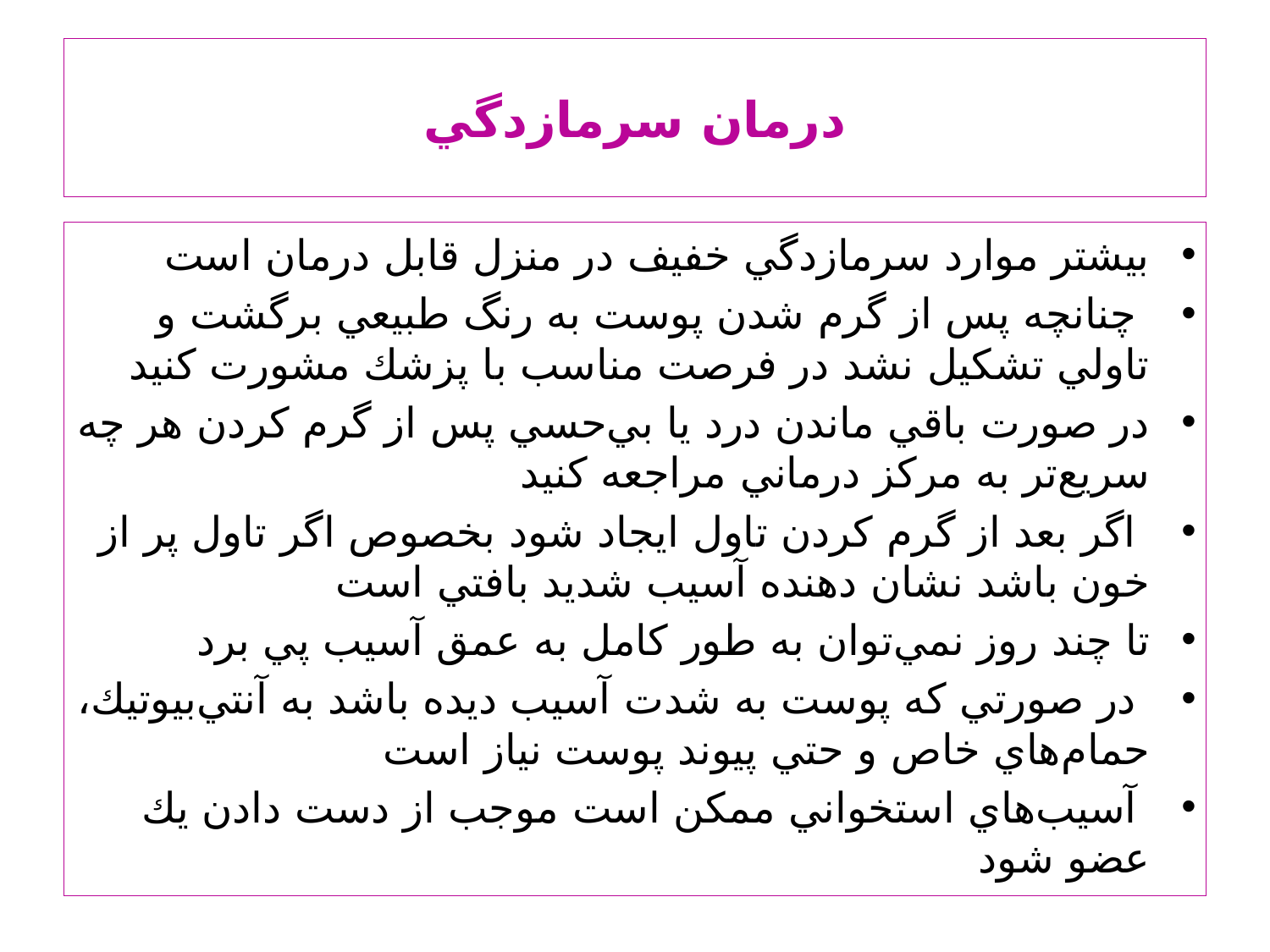

# درمان سرمازدگي
بيشتر موارد سرمازدگي خفيف در منزل قابل درمان است
 چنانچه پس از گرم شدن پوست به رنگ طبيعي برگشت و تاولي تشكيل نشد در فرصت مناسب با پزشك مشورت كنيد
در صورت باقي ماندن درد يا بي‌حسي پس از گرم كردن هر چه سريع‌تر به مركز درماني مراجعه كنيد
 اگر بعد از گرم كردن تاول ايجاد شود بخصوص اگر تاول پر از خون باشد نشان دهنده آسيب شديد بافتي است
تا چند روز نمي‌توان به طور كامل به عمق آسيب پي برد
 در صورتي كه پوست به شدت آسيب ديده باشد به آنتي‌بيوتيك، حمام‌هاي خاص و حتي پيوند پوست نياز است
 آسيب‌هاي استخواني ممكن است موجب از دست دادن يك عضو شود